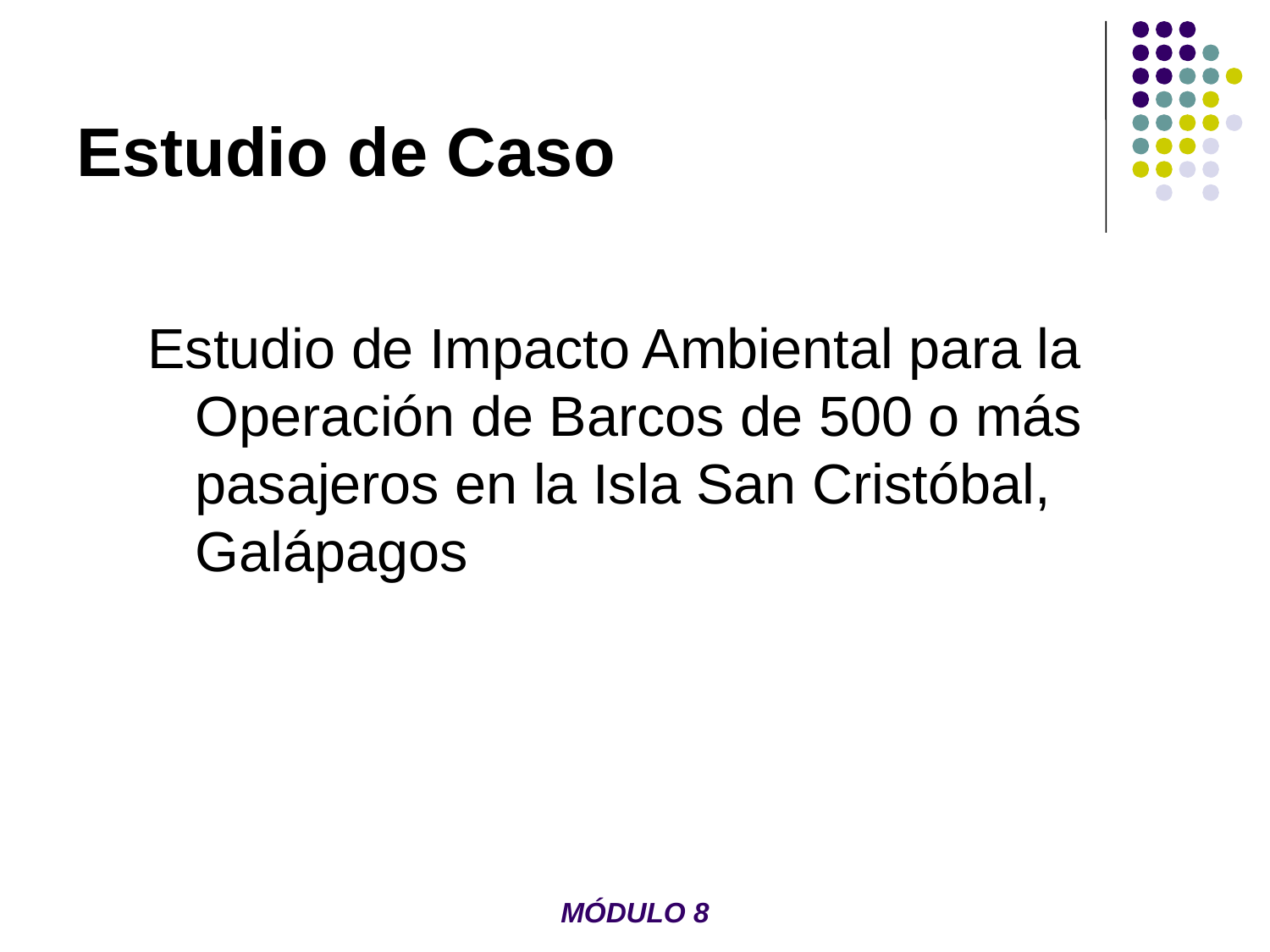

# Estudio de Caso
Estudio de Impacto Ambiental para la Operación de Barcos de 500 o más pasajeros en la Isla San Cristóbal, Galápagos
MÓDULO 8